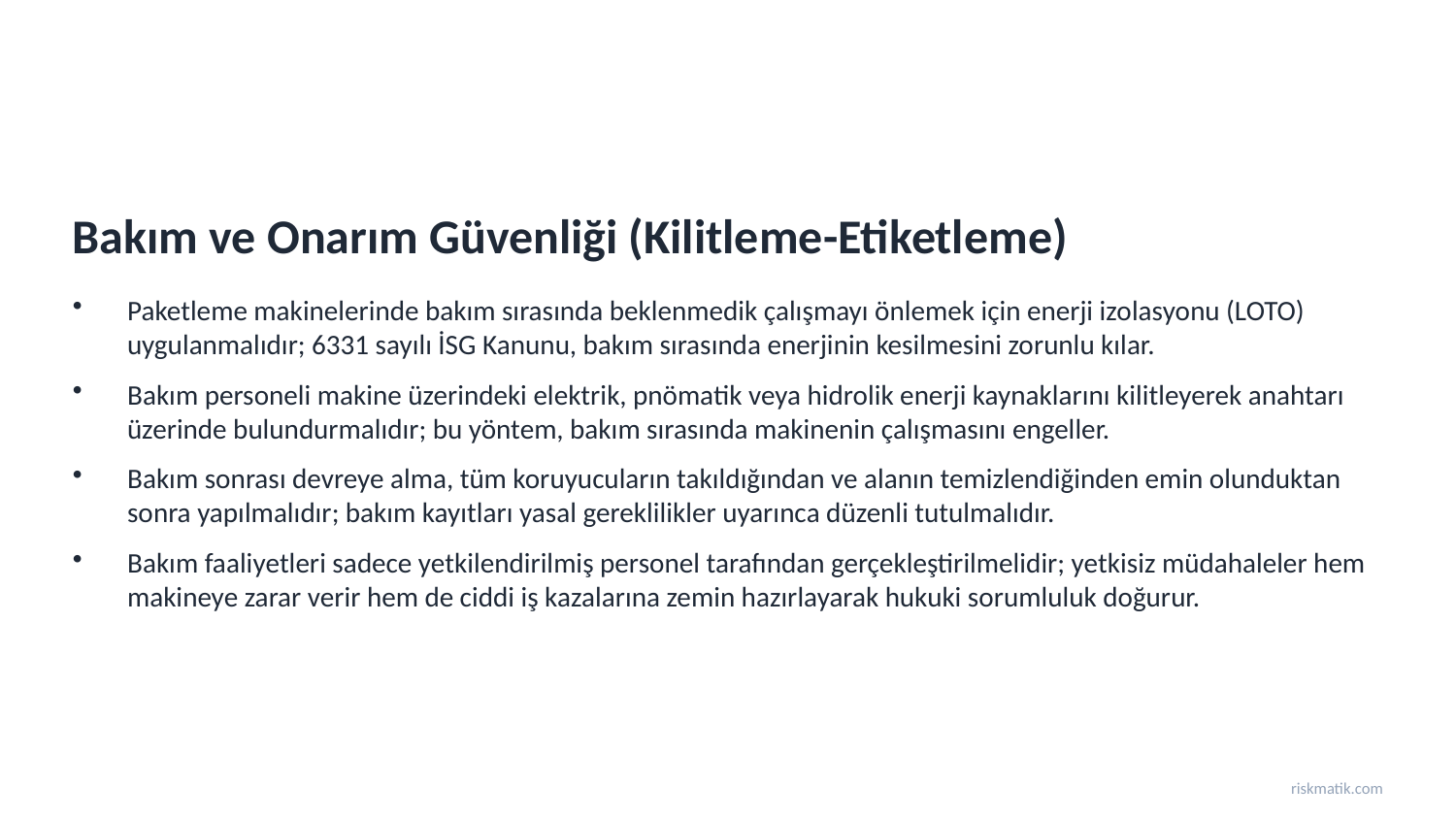

Bakım ve Onarım Güvenliği (Kilitleme-Etiketleme)
Paketleme makinelerinde bakım sırasında beklenmedik çalışmayı önlemek için enerji izolasyonu (LOTO) uygulanmalıdır; 6331 sayılı İSG Kanunu, bakım sırasında enerjinin kesilmesini zorunlu kılar.
Bakım personeli makine üzerindeki elektrik, pnömatik veya hidrolik enerji kaynaklarını kilitleyerek anahtarı üzerinde bulundurmalıdır; bu yöntem, bakım sırasında makinenin çalışmasını engeller.
Bakım sonrası devreye alma, tüm koruyucuların takıldığından ve alanın temizlendiğinden emin olunduktan sonra yapılmalıdır; bakım kayıtları yasal gereklilikler uyarınca düzenli tutulmalıdır.
Bakım faaliyetleri sadece yetkilendirilmiş personel tarafından gerçekleştirilmelidir; yetkisiz müdahaleler hem makineye zarar verir hem de ciddi iş kazalarına zemin hazırlayarak hukuki sorumluluk doğurur.
riskmatik.com